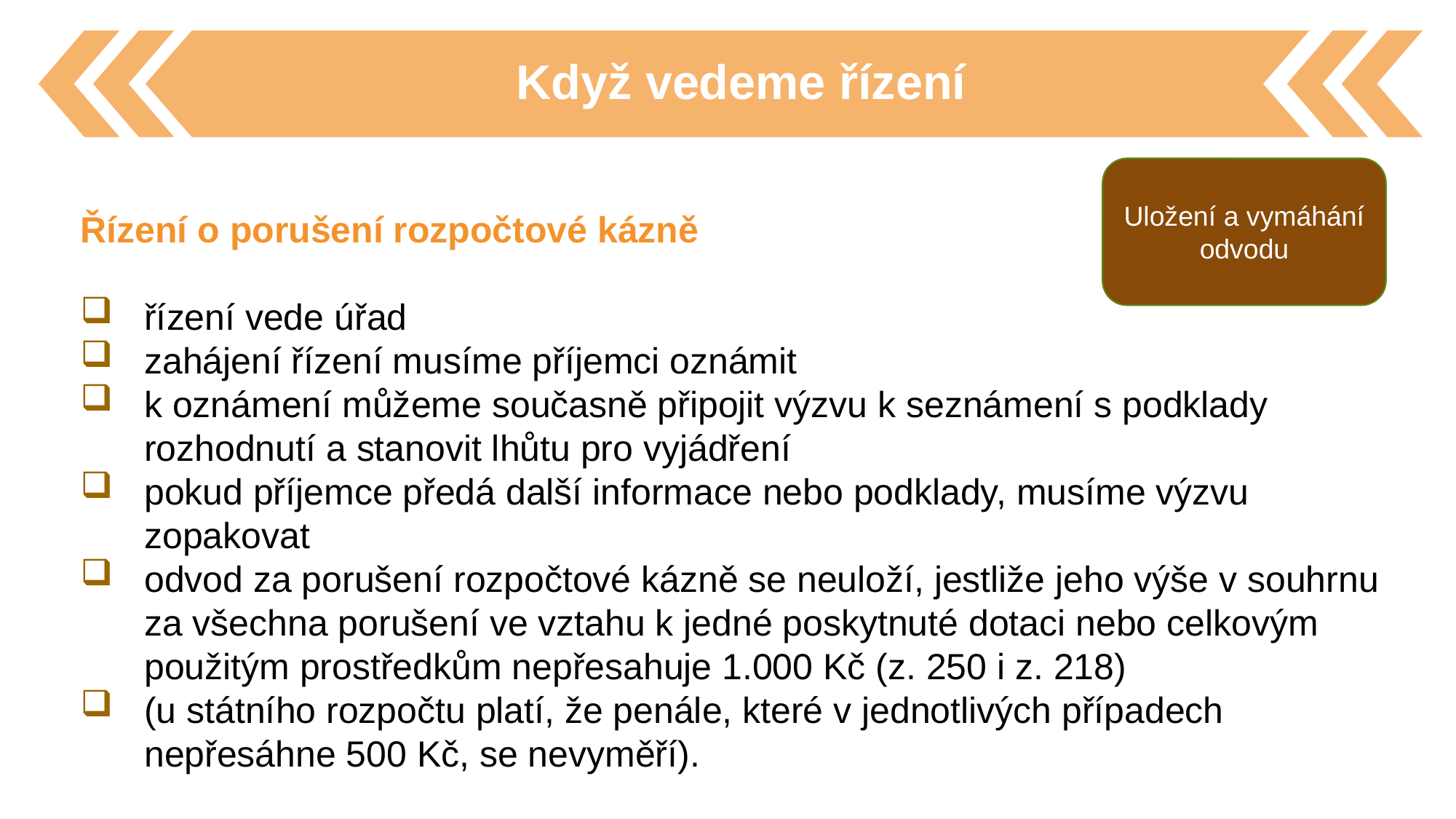

Když vedeme řízení

Řízení o porušení rozpočtové kázně

řízení vede úřad
zahájení řízení musíme příjemci oznámit
k oznámení můžeme současně připojit výzvu k seznámení s podklady rozhodnutí a stanovit lhůtu pro vyjádření
pokud příjemce předá další informace nebo podklady, musíme výzvu zopakovat
odvod za porušení rozpočtové kázně se neuloží, jestliže jeho výše v souhrnu za všechna porušení ve vztahu k jedné poskytnuté dotaci nebo celkovým použitým prostředkům nepřesahuje 1.000 Kč (z. 250 i z. 218)
(u státního rozpočtu platí, že penále, které v jednotlivých případech nepřesáhne 500 Kč, se nevyměří).

Uložení a vymáhání odvodu